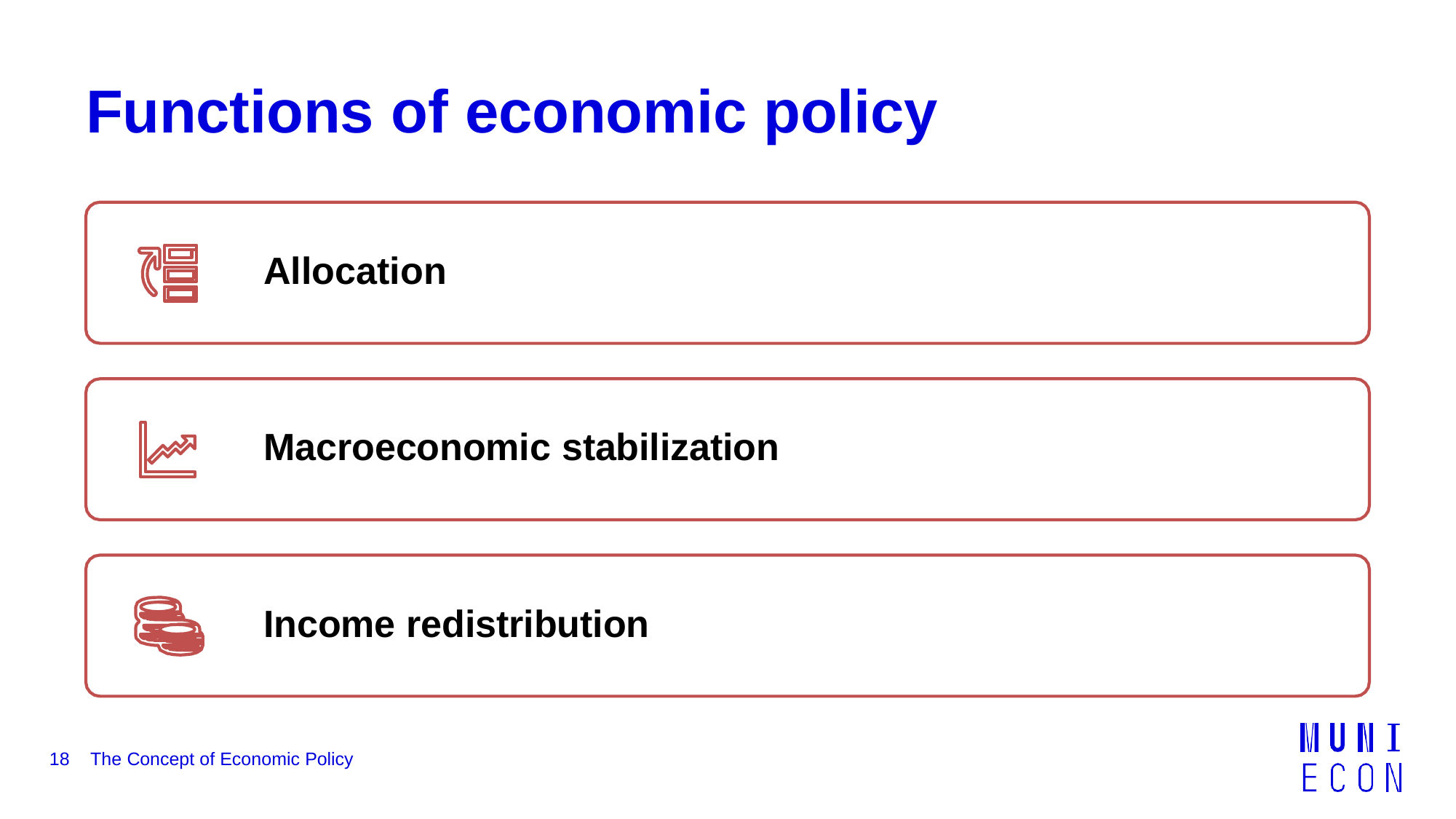

# Functions of economic policy

Allocation

Macroeconomic stabilization

Income redistribution
18	The Concept of Economic Policy